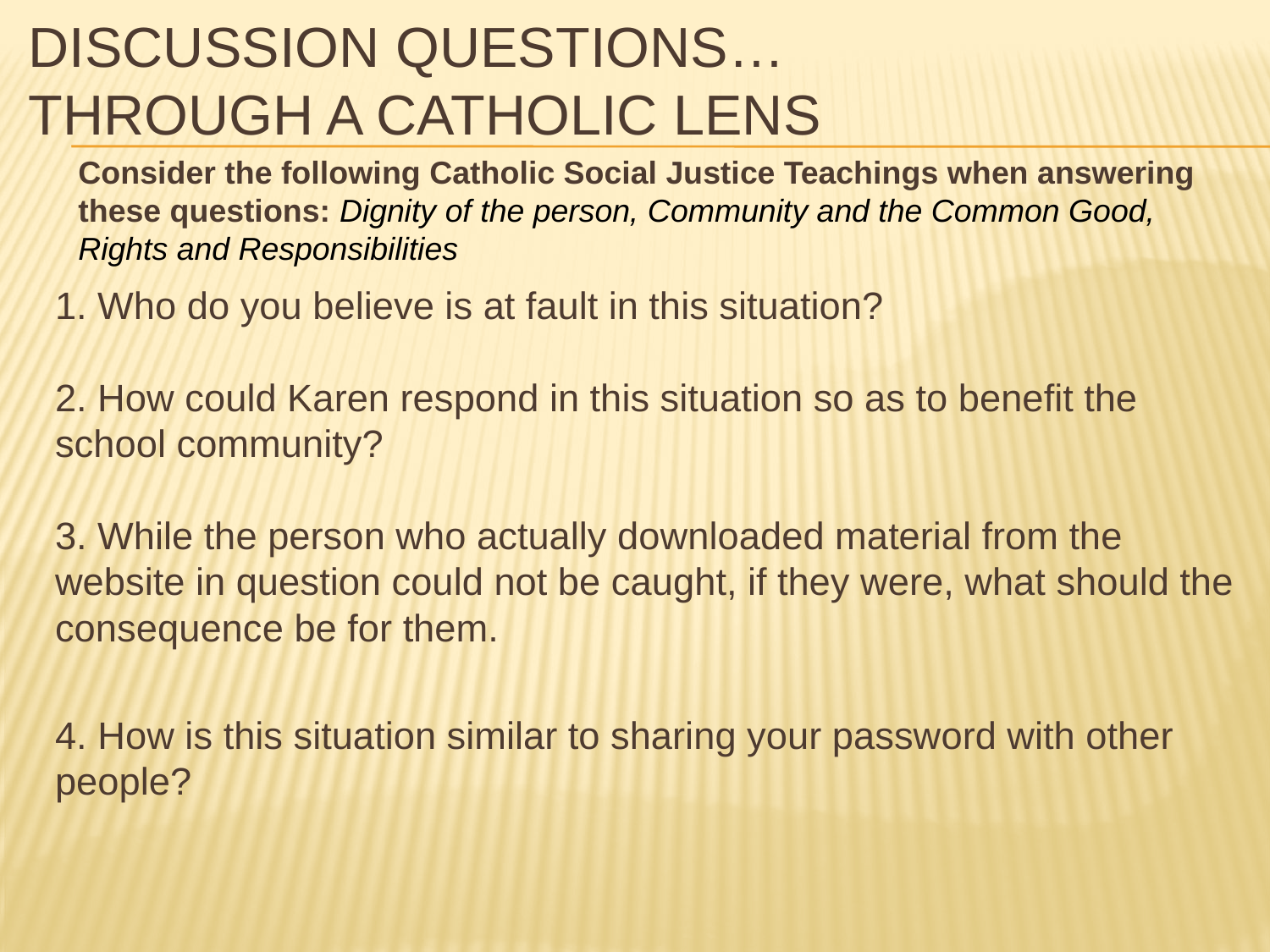

# discussion Questions… through a Catholic Lens
Consider the following Catholic Social Justice Teachings when answering these questions: Dignity of the person, Community and the Common Good, Rights and Responsibilities

1. Who do you believe is at fault in this situation?
2. How could Karen respond in this situation so as to benefit the school community?
3. While the person who actually downloaded material from the website in question could not be caught, if they were, what should the consequence be for them.

4. How is this situation similar to sharing your password with other people?